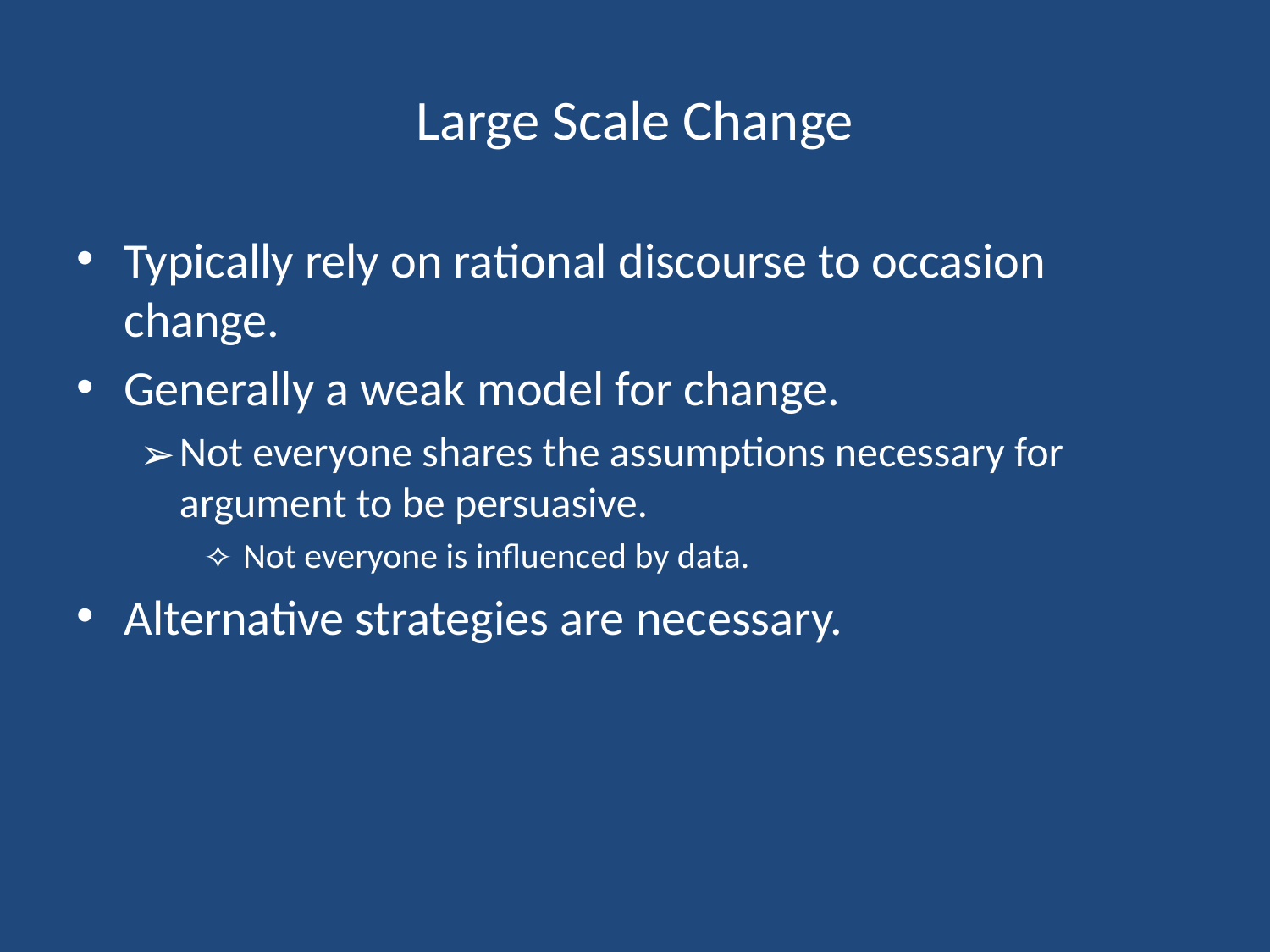

# Large Scale Change
Typically rely on rational discourse to occasion change.
Generally a weak model for change.
Not everyone shares the assumptions necessary for argument to be persuasive.
 Not everyone is influenced by data.
Alternative strategies are necessary.